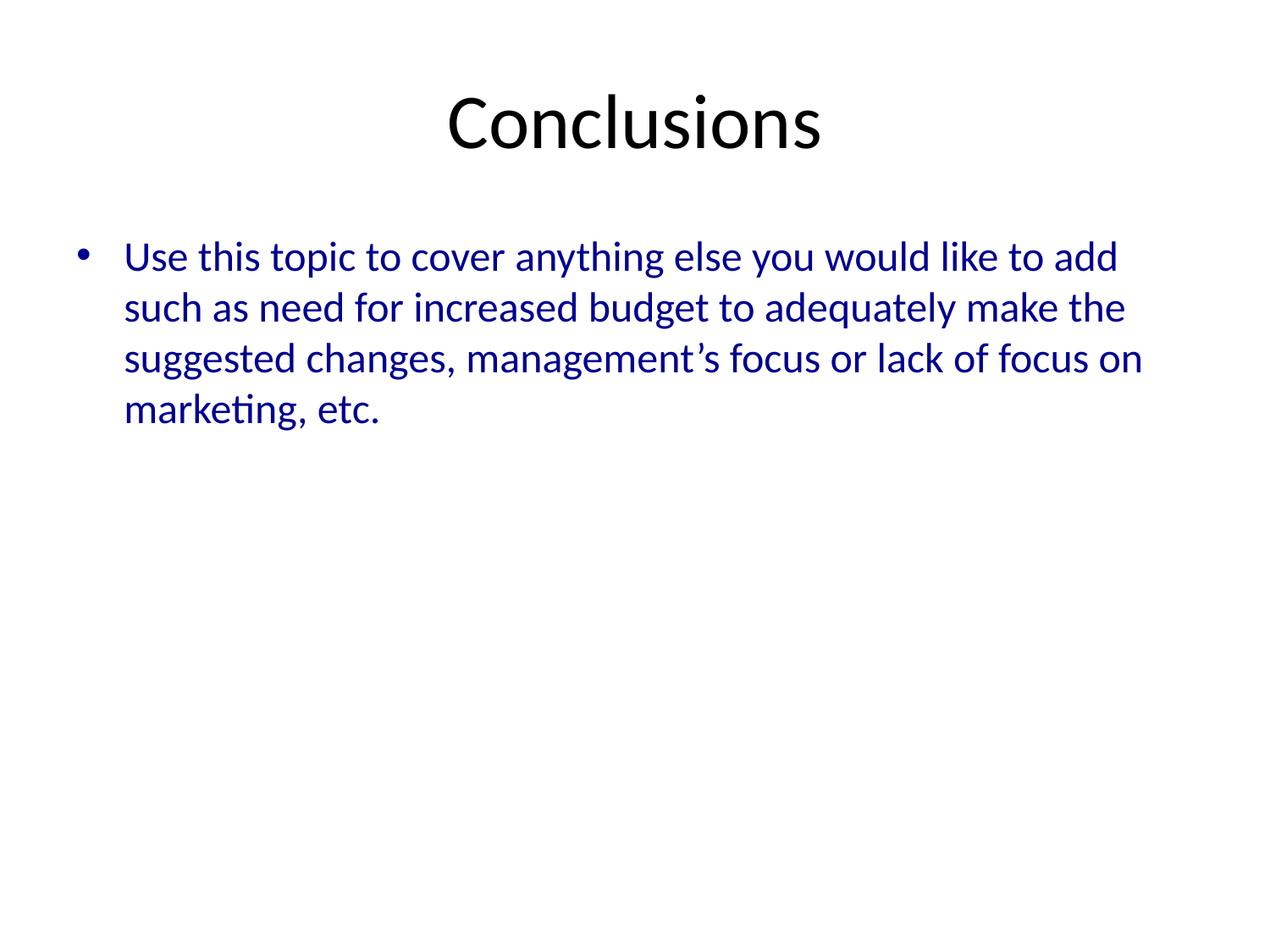

# Conclusions
Use this topic to cover anything else you would like to add such as need for increased budget to adequately make the suggested changes, management’s focus or lack of focus on marketing, etc.